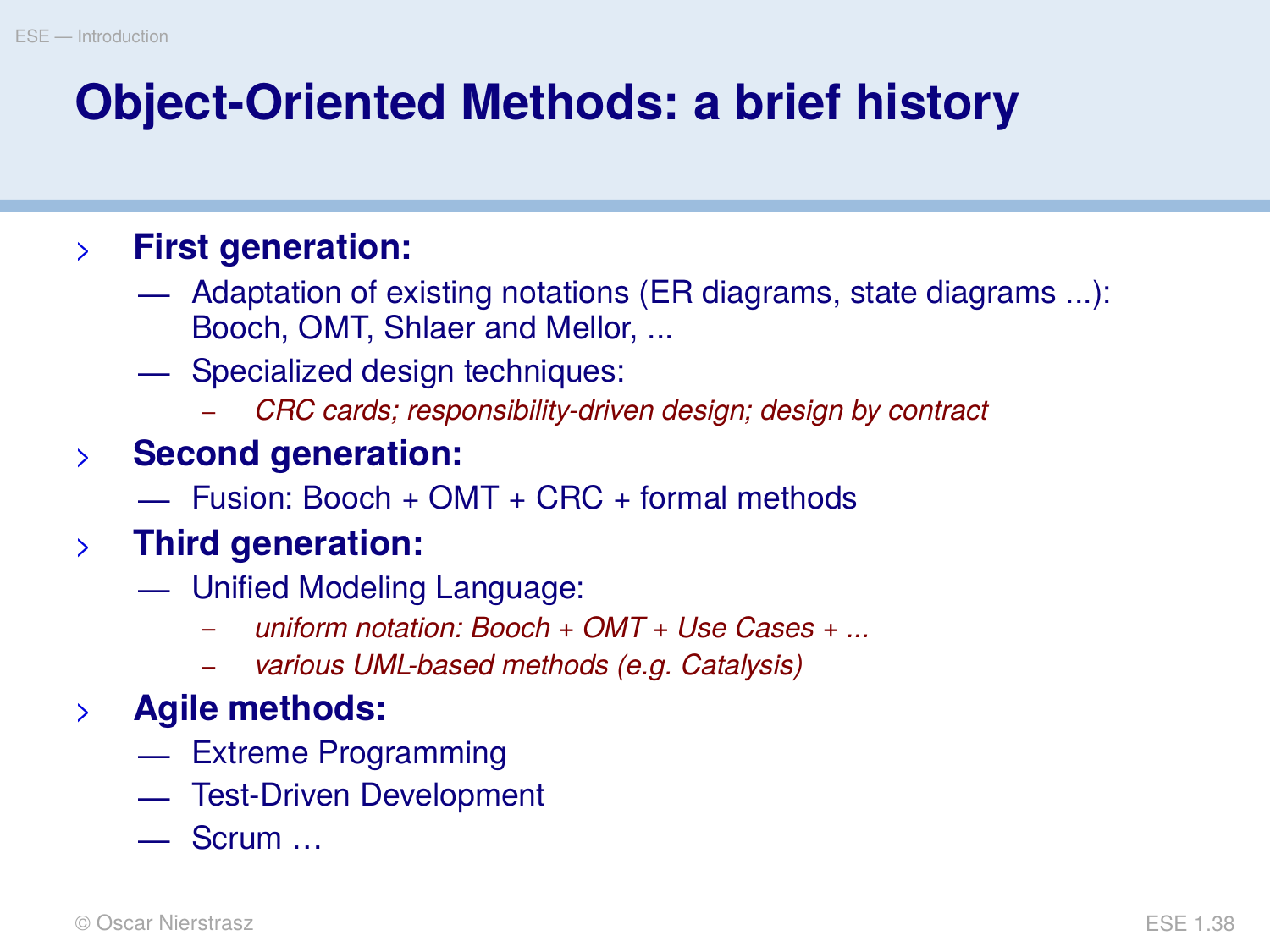

ESE — Introduction
# Object-Oriented Methods: a brief history
First generation:
Adaptation of existing notations (ER diagrams, state diagrams ...): Booch, OMT, Shlaer and Mellor, ...
Specialized design techniques:
CRC cards; responsibility-driven design; design by contract
Second generation:
Fusion: Booch + OMT + CRC + formal methods
Third generation:
Unified Modeling Language:
uniform notation: Booch + OMT + Use Cases + ...
various UML-based methods (e.g. Catalysis)
Agile methods:
Extreme Programming
Test-Driven Development
Scrum …
© Oscar Nierstrasz
ESE 1.38